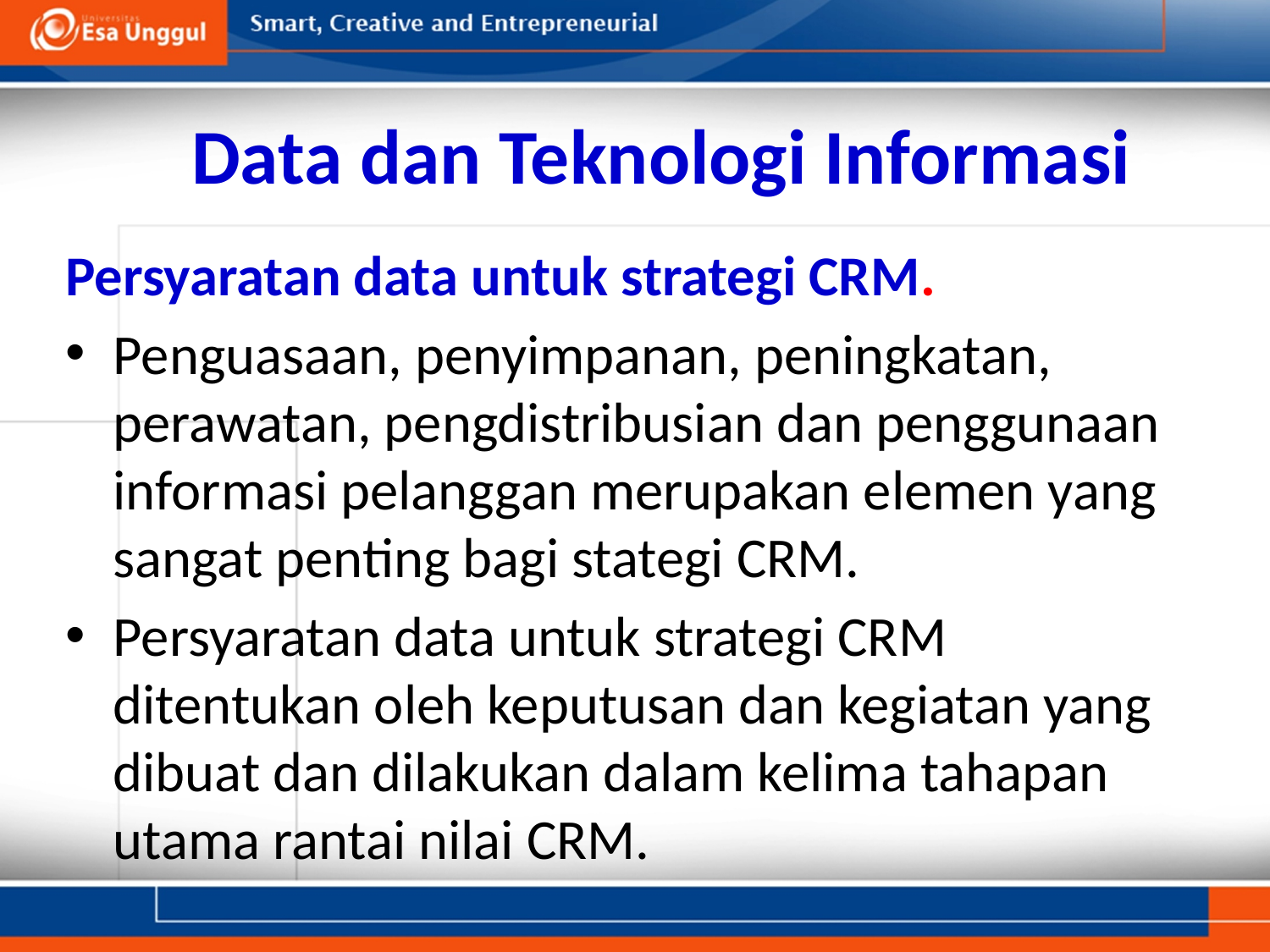

Data dan Teknologi Informasi
Persyaratan data untuk strategi CRM.
Penguasaan, penyimpanan, peningkatan, perawatan, pengdistribusian dan penggunaan informasi pelanggan merupakan elemen yang sangat penting bagi stategi CRM.
Persyaratan data untuk strategi CRM ditentukan oleh keputusan dan kegiatan yang dibuat dan dilakukan dalam kelima tahapan utama rantai nilai CRM.